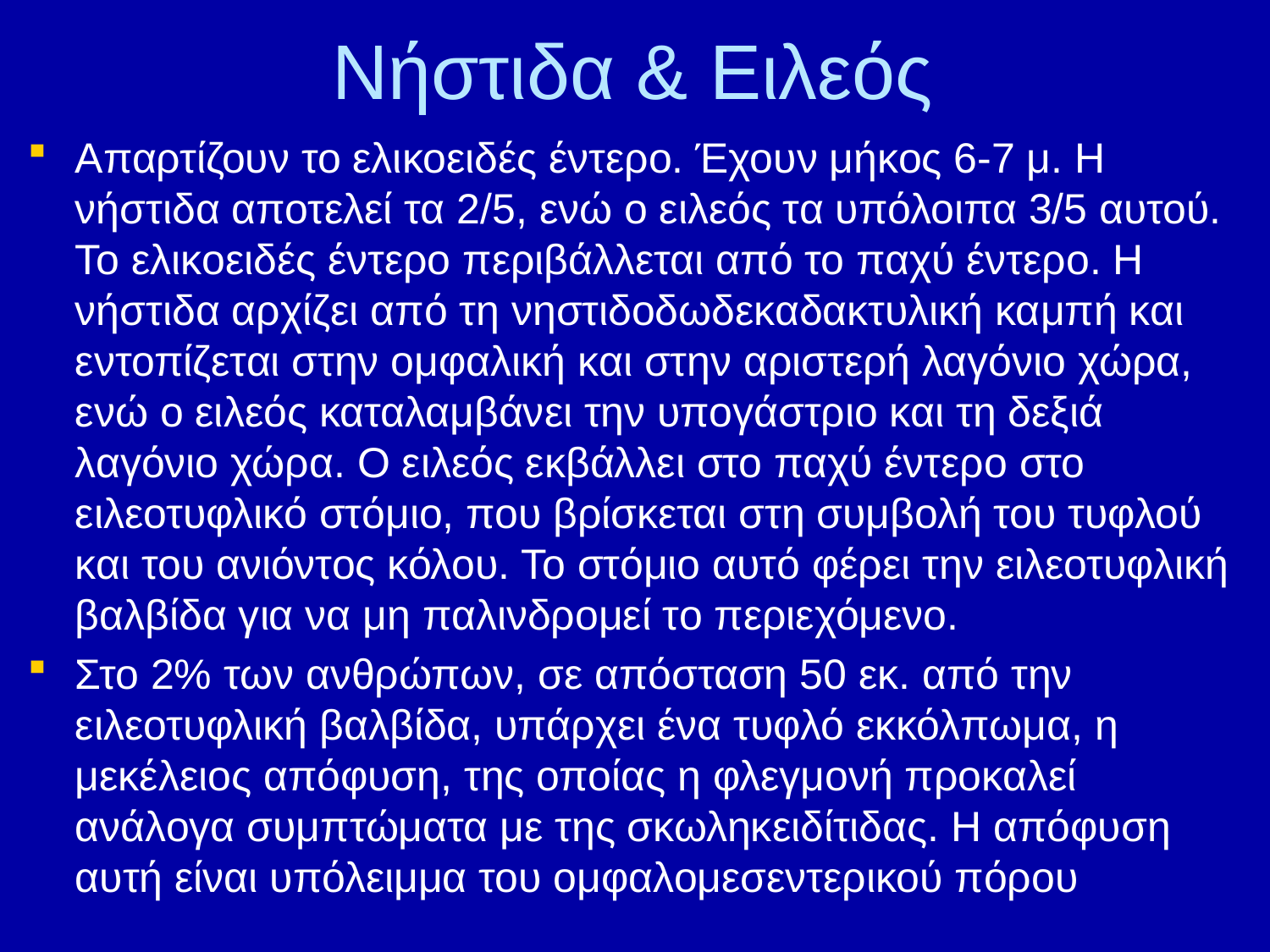

# Νήστιδα & Ειλεός
Απαρτίζουν το ελικοειδές έντερο. Έχουν μήκος 6-7 μ. Η νήστιδα αποτελεί τα 2/5, ενώ ο ειλεός τα υπόλοιπα 3/5 αυτού. Το ελικοειδές έντερο περιβάλλεται από το παχύ έντερο. Η νήστιδα αρχίζει από τη νηστιδοδωδεκαδακτυλική καμπή και εντοπίζεται στην ομφαλική και στην αριστερή λαγόνιο χώρα, ενώ ο ειλεός καταλαμβάνει την υπογάστριο και τη δεξιά λαγόνιο χώρα. Ο ειλεός εκβάλλει στο παχύ έντερο στο ειλεοτυφλικό στόμιο, που βρίσκεται στη συμβολή του τυφλού και του ανιόντος κόλου. Το στόμιο αυτό φέρει την ειλεοτυφλική βαλβίδα για να μη παλινδρομεί το περιεχόμενο.
Στο 2% των ανθρώπων, σε απόσταση 50 εκ. από την ειλεοτυφλική βαλβίδα, υπάρχει ένα τυφλό εκκόλπωμα, η μεκέλειος απόφυση, της οποίας η φλεγμονή προκαλεί ανάλογα συμπτώματα με της σκωληκειδίτιδας. Η απόφυση αυτή είναι υπόλειμμα του ομφαλομεσεντερικού πόρου